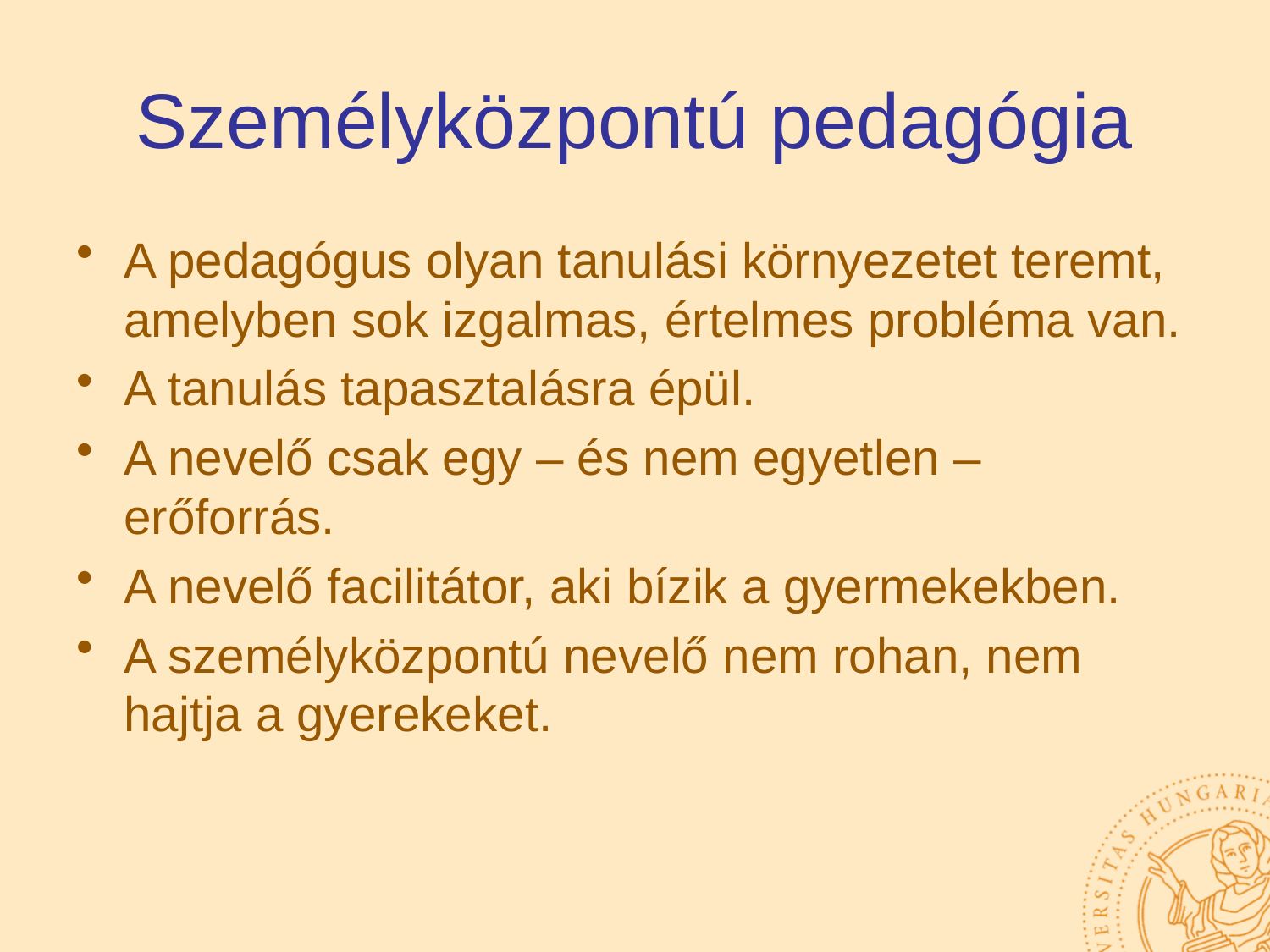

# Személyközpontú pedagógia
A pedagógus olyan tanulási környezetet teremt, amelyben sok izgalmas, értelmes probléma van.
A tanulás tapasztalásra épül.
A nevelő csak egy – és nem egyetlen – erőforrás.
A nevelő facilitátor, aki bízik a gyermekekben.
A személyközpontú nevelő nem rohan, nem hajtja a gyerekeket.